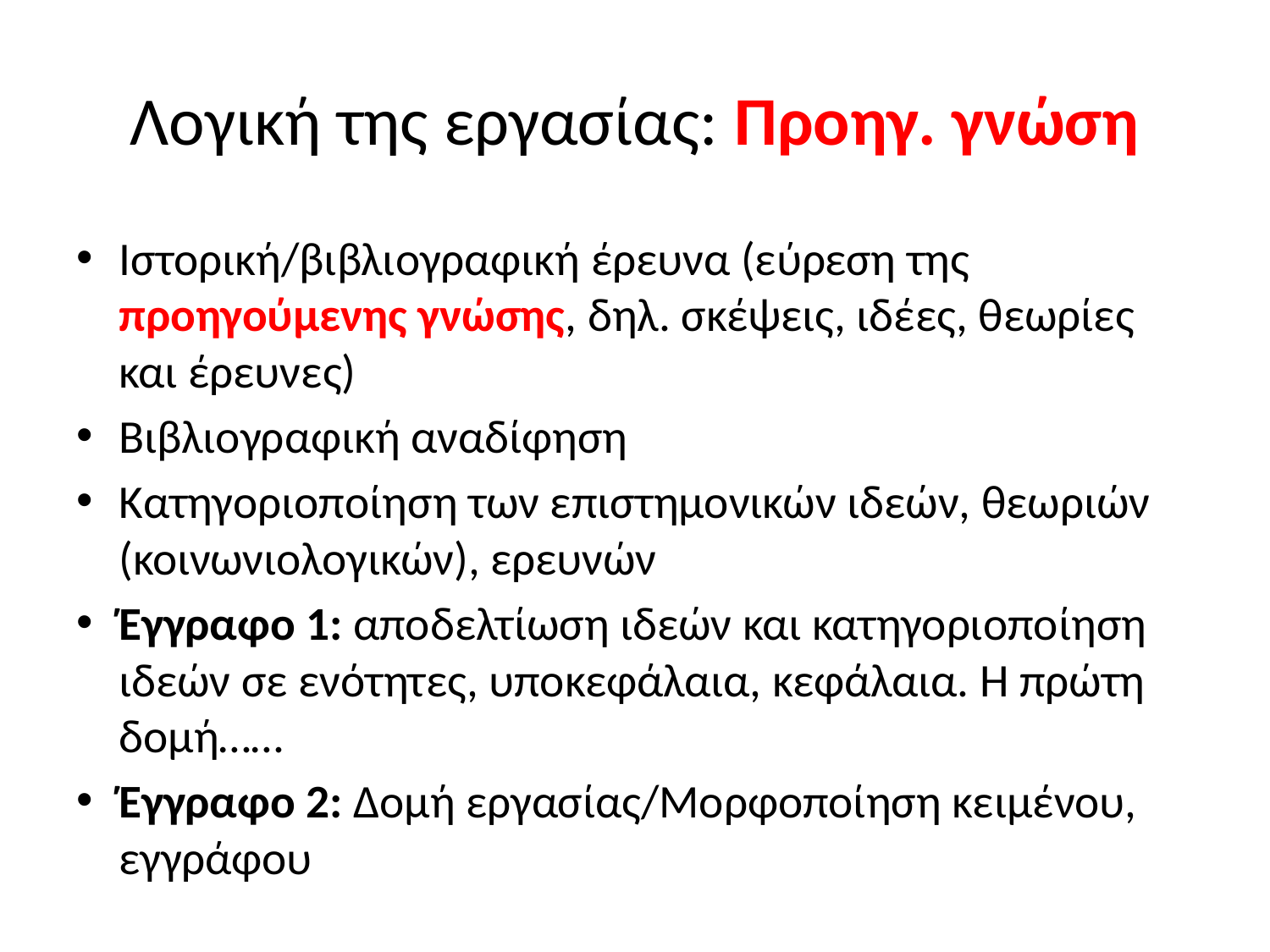

# Λογική της εργασίας: Προηγ. γνώση
Ιστορική/βιβλιογραφική έρευνα (εύρεση της προηγούμενης γνώσης, δηλ. σκέψεις, ιδέες, θεωρίες και έρευνες)
Βιβλιογραφική αναδίφηση
Κατηγοριοποίηση των επιστημονικών ιδεών, θεωριών (κοινωνιολογικών), ερευνών
Έγγραφο 1: αποδελτίωση ιδεών και κατηγοριοποίηση ιδεών σε ενότητες, υποκεφάλαια, κεφάλαια. Η πρώτη δομή……
Έγγραφο 2: Δομή εργασίας/Μορφοποίηση κειμένου, εγγράφου